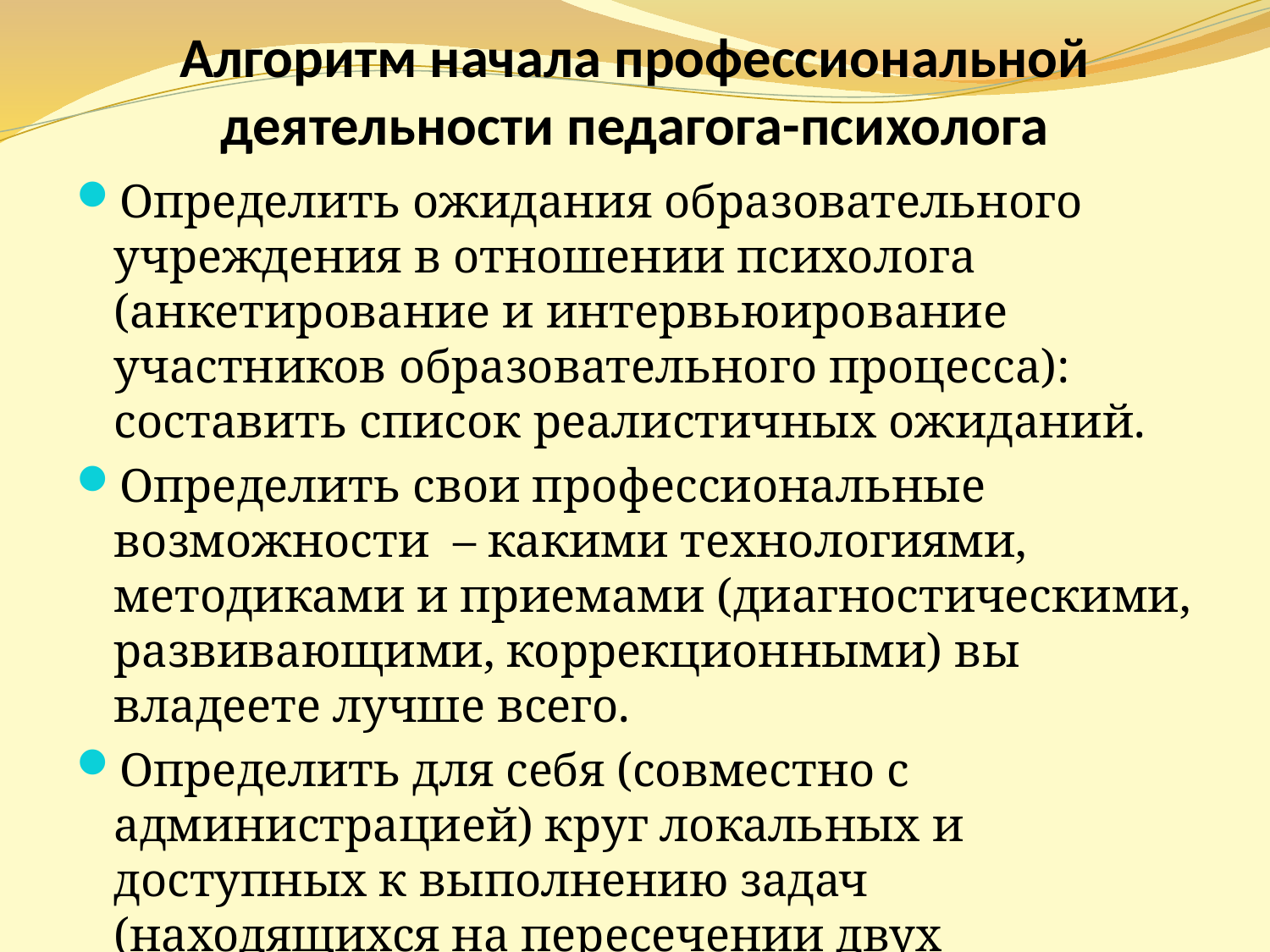

# Алгоритм начала профессиональной деятельности педагога-психолога
Определить ожидания образовательного учреждения в отношении психолога (анкетирование и интервьюирование участников образовательного процесса): составить список реалистичных ожиданий.
Определить свои профессиональные возможности  – какими технологиями, методиками и приемами (диагностическими, развивающими, коррекционными) вы владеете лучше всего.
Определить для себя (совместно с администрацией) круг локальных и доступных к выполнению задач (находящихся на пересечении двух предыдущих списков)